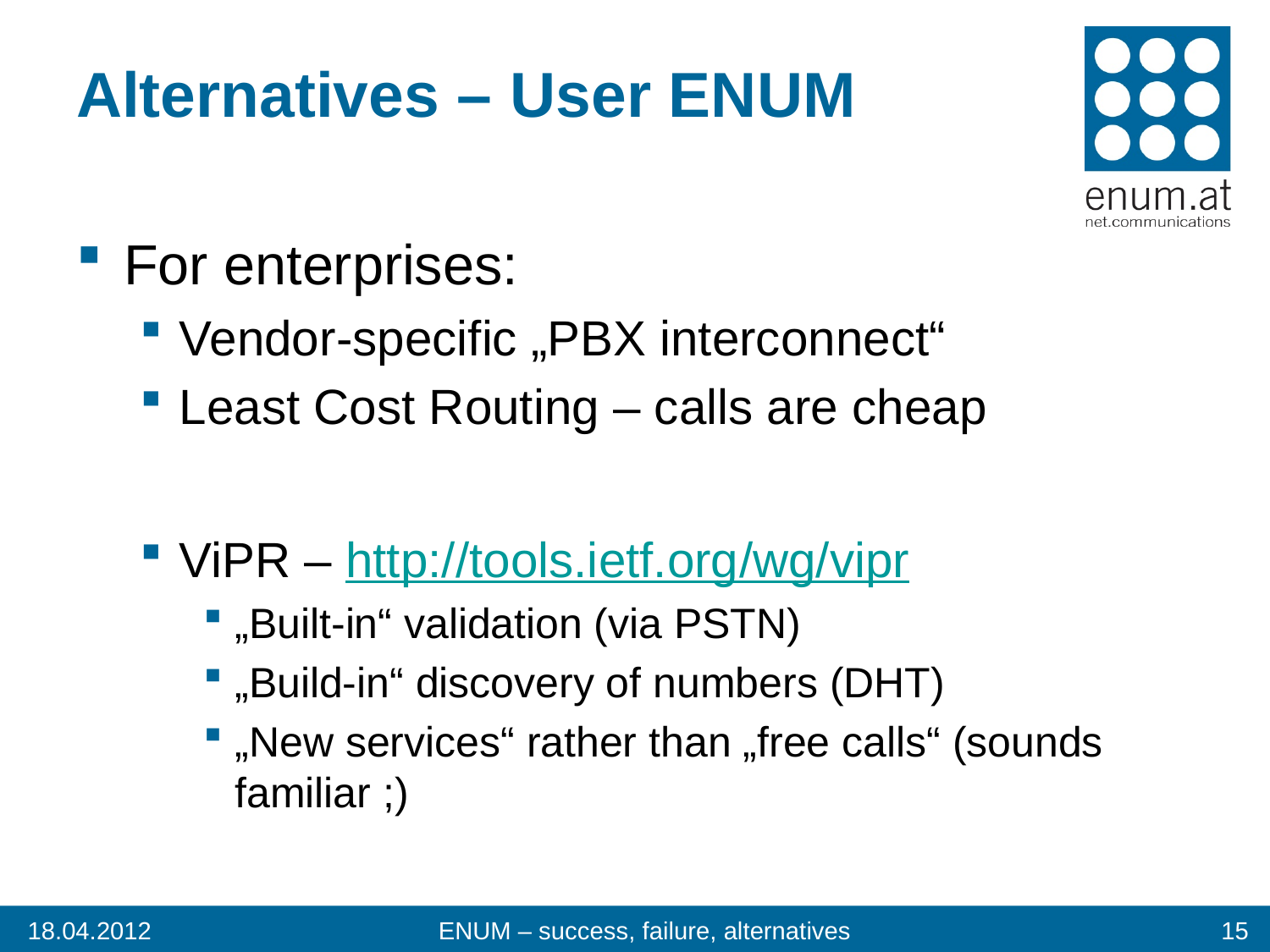

# Alternatives – User ENUM
For enterprises:
Vendor-specific „PBX interconnect“
Least Cost Routing – calls are cheap

ViPR – http://tools.ietf.org/wg/vipr
„Built-in“ validation (via PSTN)
„Build-in“ discovery of numbers (DHT)
„New services“ rather than „free calls“ (sounds familiar ;)

18.04.2012
ENUM – success, failure, alternatives
15